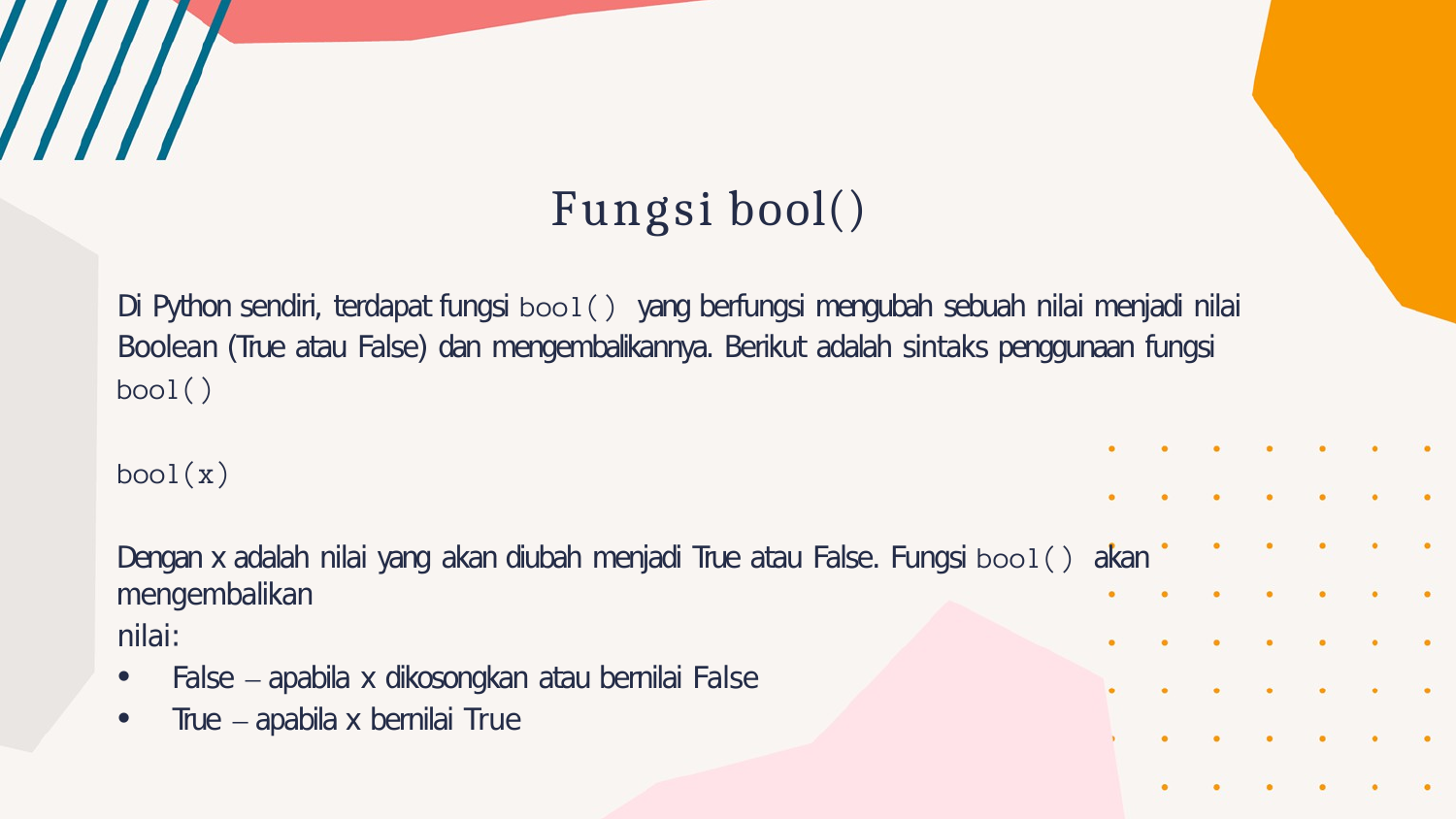

# Fungsi bool()
Di Python sendiri, terdapat fungsi bool() yang berfungsi mengubah sebuah nilai menjadi nilai Boolean (True atau False) dan mengembalikannya. Berikut adalah sintaks penggunaan fungsi bool()

bool(x)

Dengan x adalah nilai yang akan diubah menjadi True atau False. Fungsi bool() akan mengembalikan
nilai:
False – apabila x dikosongkan atau bernilai False
True – apabila x bernilai True